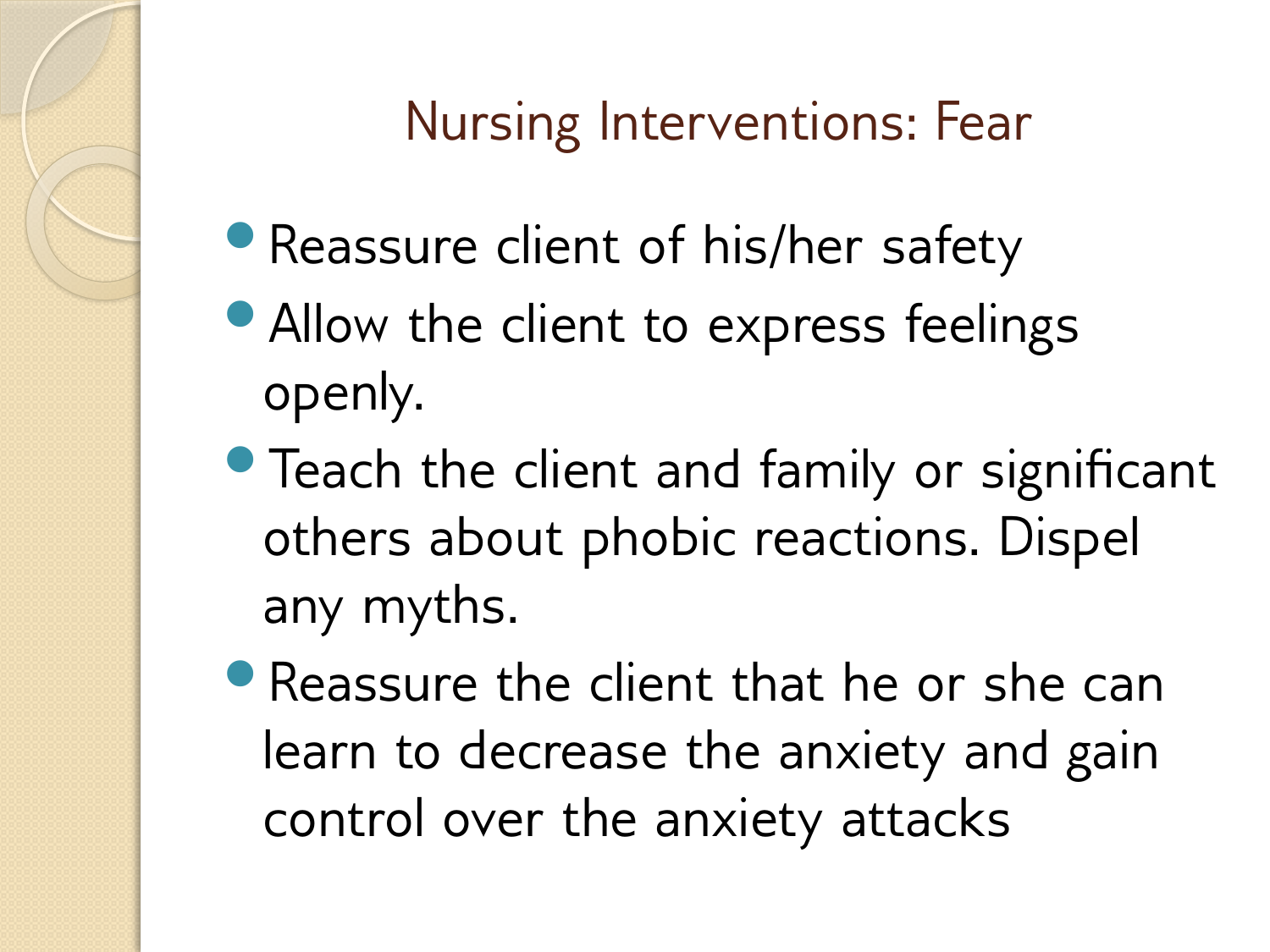

# Nursing Interventions: Fear
Reassure client of his/her safety
Allow the client to express feelings openly.
Teach the client and family or significant others about phobic reactions. Dispel any myths.
Reassure the client that he or she can learn to decrease the anxiety and gain control over the anxiety attacks